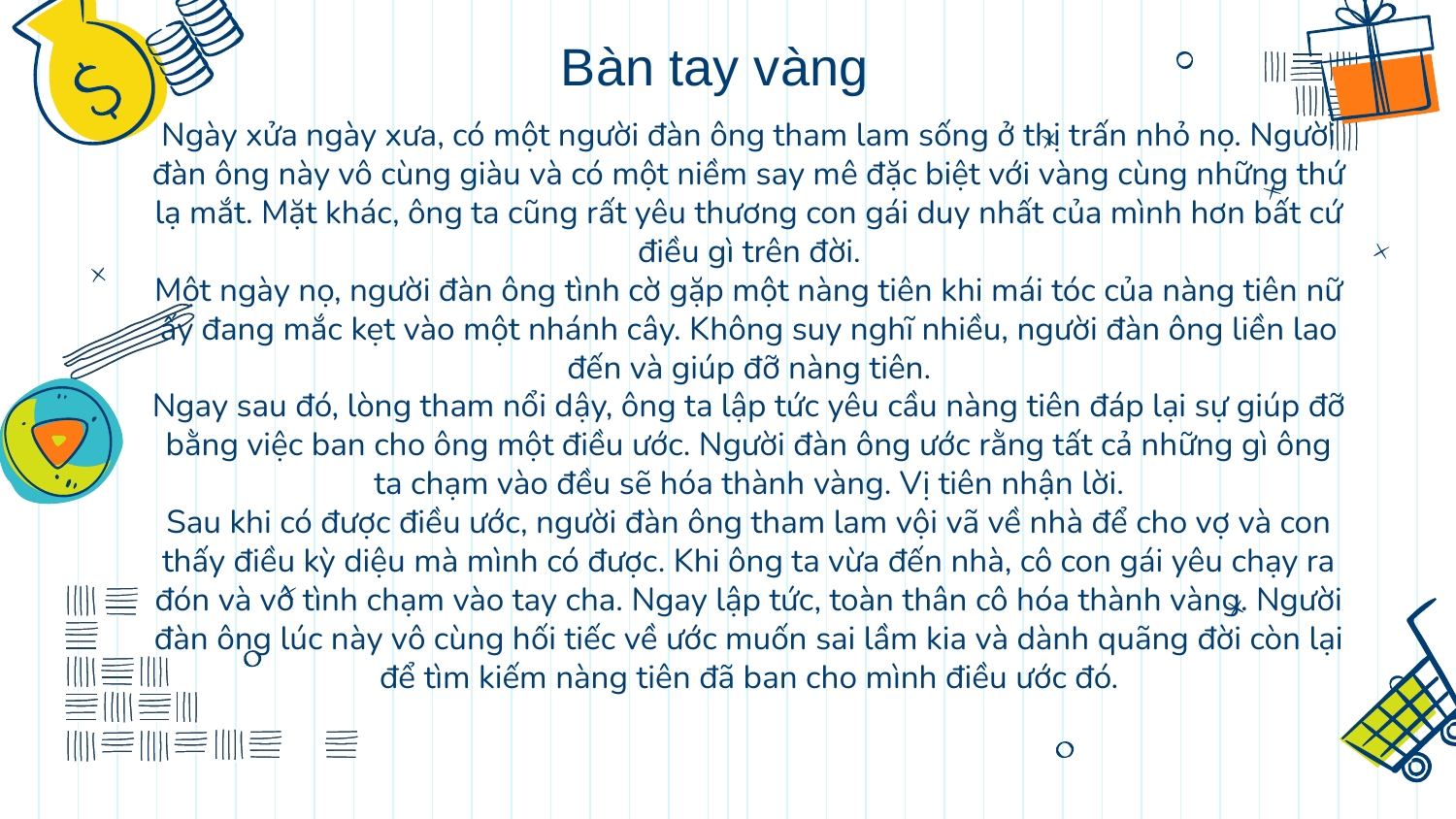

Bàn tay vàng
# Ngày xửa ngày xưa, có một người đàn ông tham lam sống ở thị trấn nhỏ nọ. Người đàn ông này vô cùng giàu và có một niềm say mê đặc biệt với vàng cùng những thứ lạ mắt. Mặt khác, ông ta cũng rất yêu thương con gái duy nhất của mình hơn bất cứ điều gì trên đời. Một ngày nọ, người đàn ông tình cờ gặp một nàng tiên khi mái tóc của nàng tiên nữ ấy đang mắc kẹt vào một nhánh cây. Không suy nghĩ nhiều, người đàn ông liền lao đến và giúp đỡ nàng tiên. Ngay sau đó, lòng tham nổi dậy, ông ta lập tức yêu cầu nàng tiên đáp lại sự giúp đỡ bằng việc ban cho ông một điều ước. Người đàn ông ước rằng tất cả những gì ông ta chạm vào đều sẽ hóa thành vàng. Vị tiên nhận lời. Sau khi có được điều ước, người đàn ông tham lam vội vã về nhà để cho vợ và con thấy điều kỳ diệu mà mình có được. Khi ông ta vừa đến nhà, cô con gái yêu chạy ra đón và vô tình chạm vào tay cha. Ngay lập tức, toàn thân cô hóa thành vàng. Người đàn ông lúc này vô cùng hối tiếc về ước muốn sai lầm kia và dành quãng đời còn lại để tìm kiếm nàng tiên đã ban cho mình điều ước đó.